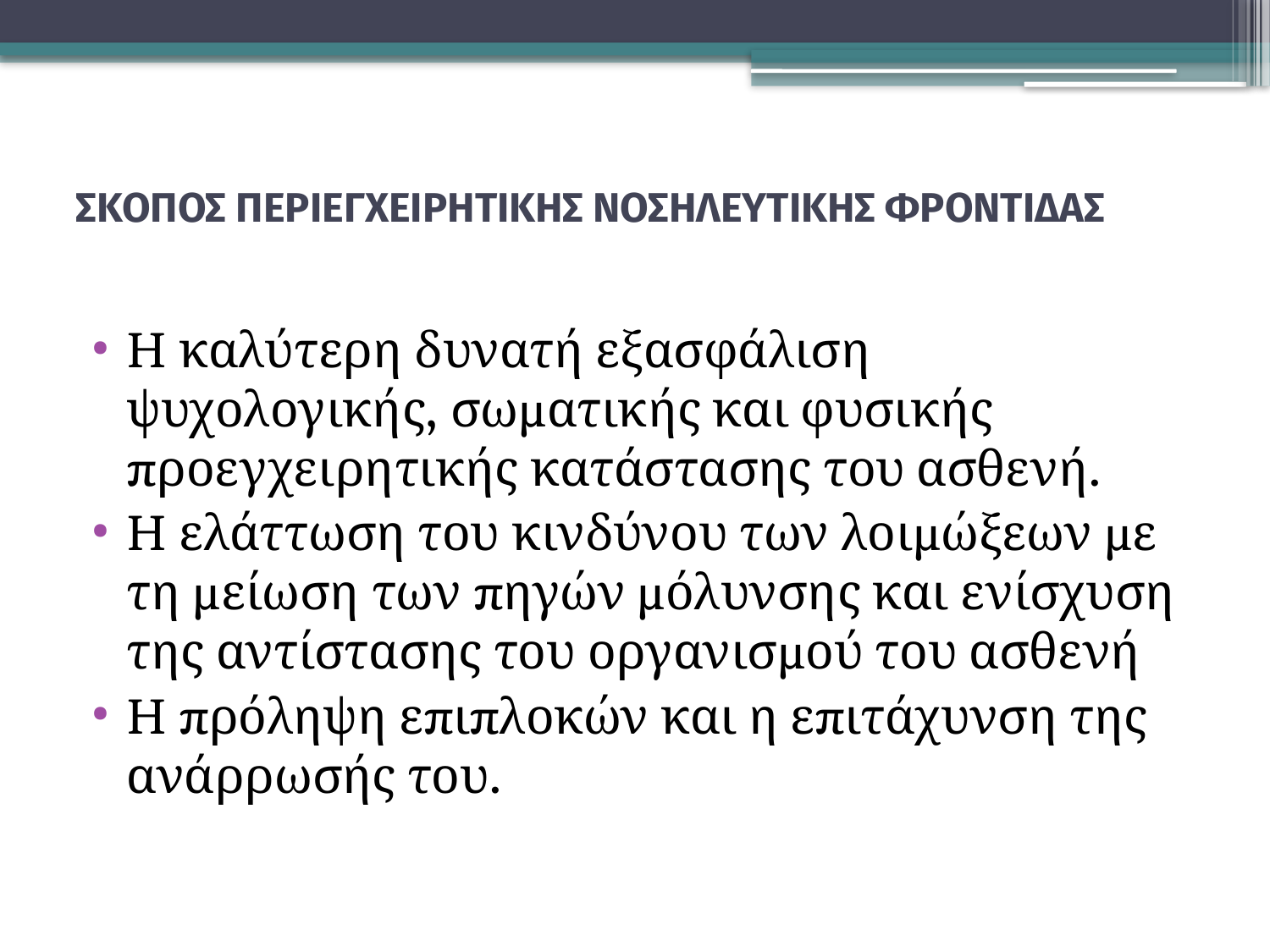

# ΣΚΟΠΟΣ ΠΕΡΙΕΓΧΕΙΡΗΤΙΚΗΣ ΝΟΣΗΛΕΥΤΙΚΗΣ ΦΡΟΝΤΙΔΑΣ
Η καλύτερη δυνατή εξασφάλιση ψυχολογικής, σωματικής και φυσικής προεγχειρητικής κατάστασης του ασθενή.
Η ελάττωση του κινδύνου των λοιμώξεων με τη μείωση των πηγών μόλυνσης και ενίσχυση της αντίστασης του οργανισμού του ασθενή
Η πρόληψη επιπλοκών και η επιτάχυνση της ανάρρωσής του.